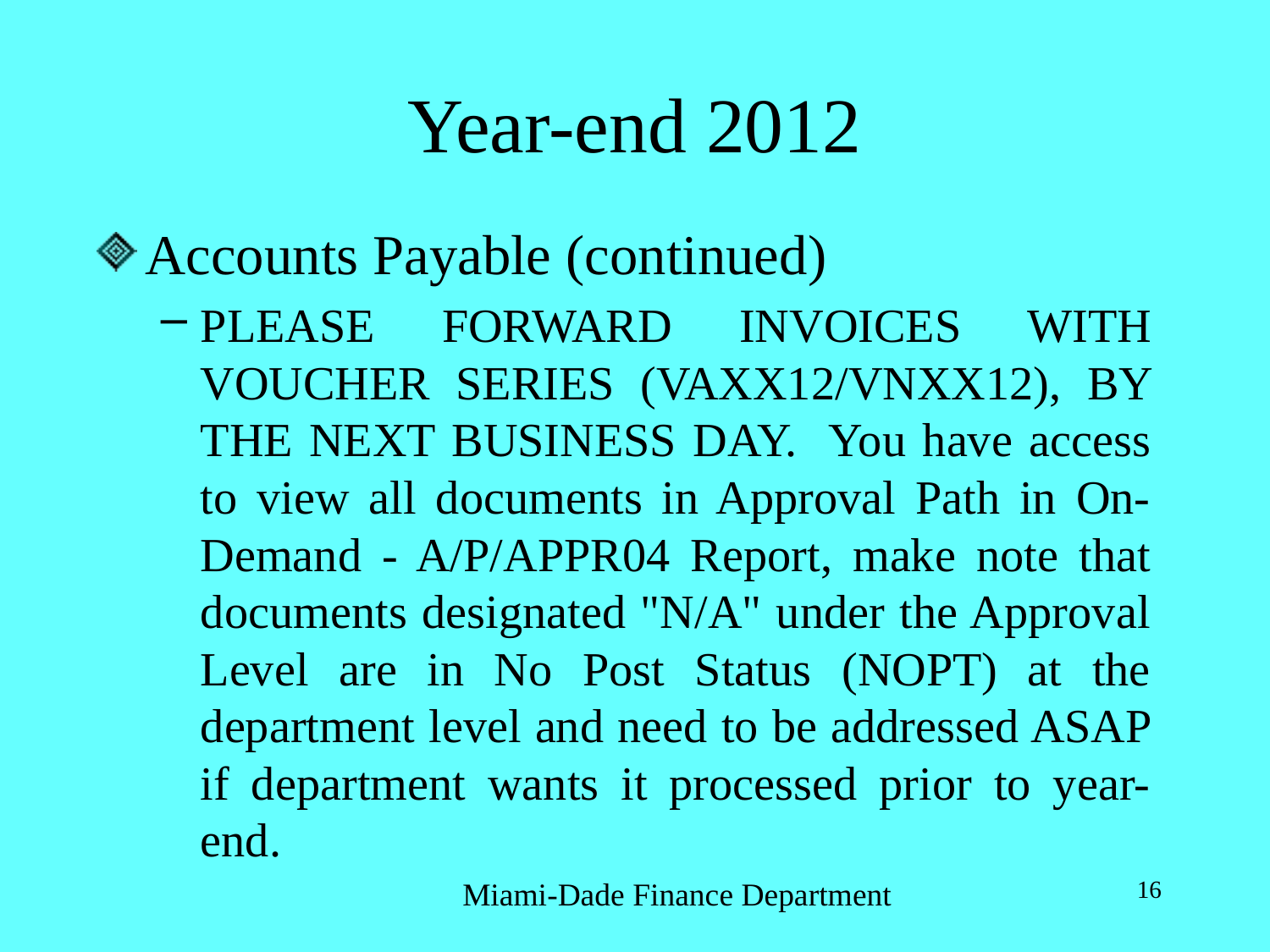

# Year-end 2012
Accounts Payable (continued)
PLEASE FORWARD INVOICES WITH VOUCHER SERIES (VAXX12/VNXX12), BY THE NEXT BUSINESS DAY.  You have access to view all documents in Approval Path in On-Demand - A/P/APPR04 Report, make note that documents designated "N/A" under the Approval Level are in No Post Status (NOPT) at the department level and need to be addressed ASAP if department wants it processed prior to year-end.
Miami-Dade Finance Department
16